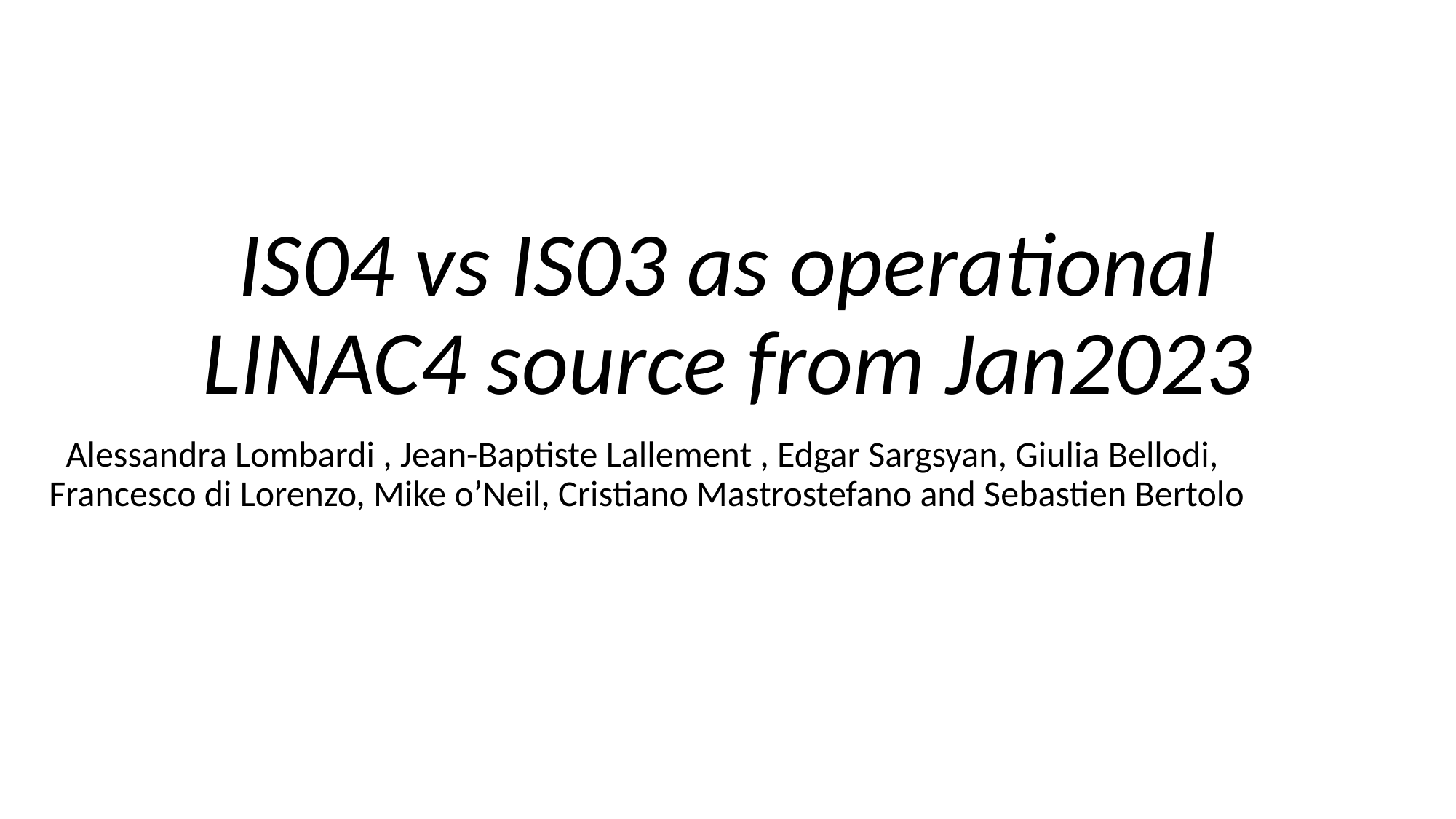

# IS04 vs IS03 as operational LINAC4 source from Jan2023
Alessandra Lombardi , Jean-Baptiste Lallement , Edgar Sargsyan, Giulia Bellodi,  Francesco di Lorenzo, Mike o’Neil, Cristiano Mastrostefano and Sebastien Bertolo